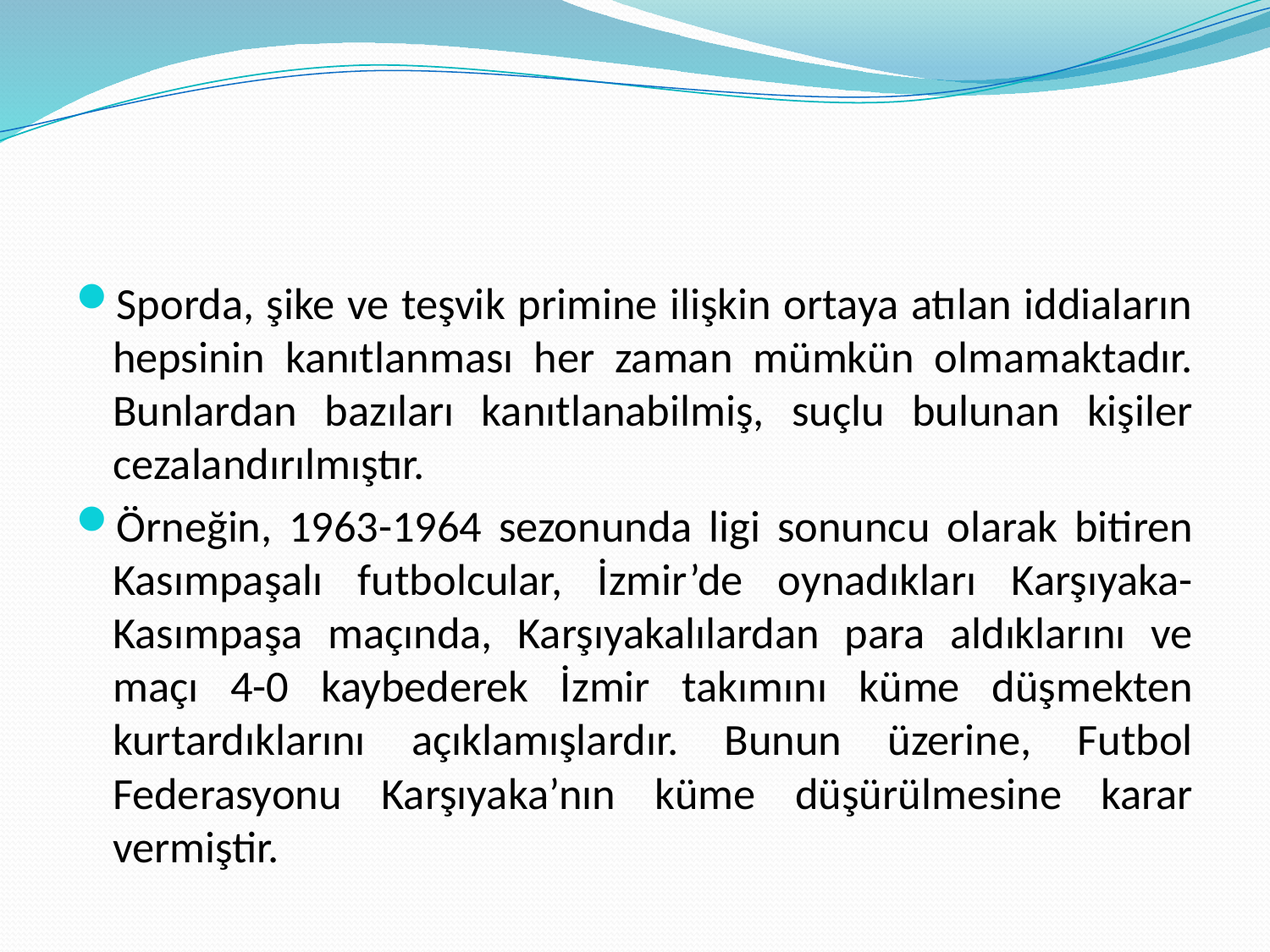

#
Sporda, şike ve teşvik primine ilişkin ortaya atılan iddiaların hepsinin kanıtlanması her zaman mümkün olmamaktadır. Bunlardan bazıları kanıtlanabilmiş, suçlu bulunan kişiler cezalandırılmıştır.
Örneğin, 1963-1964 sezonunda ligi sonuncu olarak bitiren Kasımpaşalı futbolcular, İzmir’de oynadıkları Karşıyaka-Kasımpaşa maçında, Karşıyakalılardan para aldıklarını ve maçı 4-0 kaybederek İzmir takımını küme düşmekten kurtardıklarını açıklamışlardır. Bunun üzerine, Futbol Federasyonu Karşıyaka’nın küme düşürülmesine karar vermiştir.